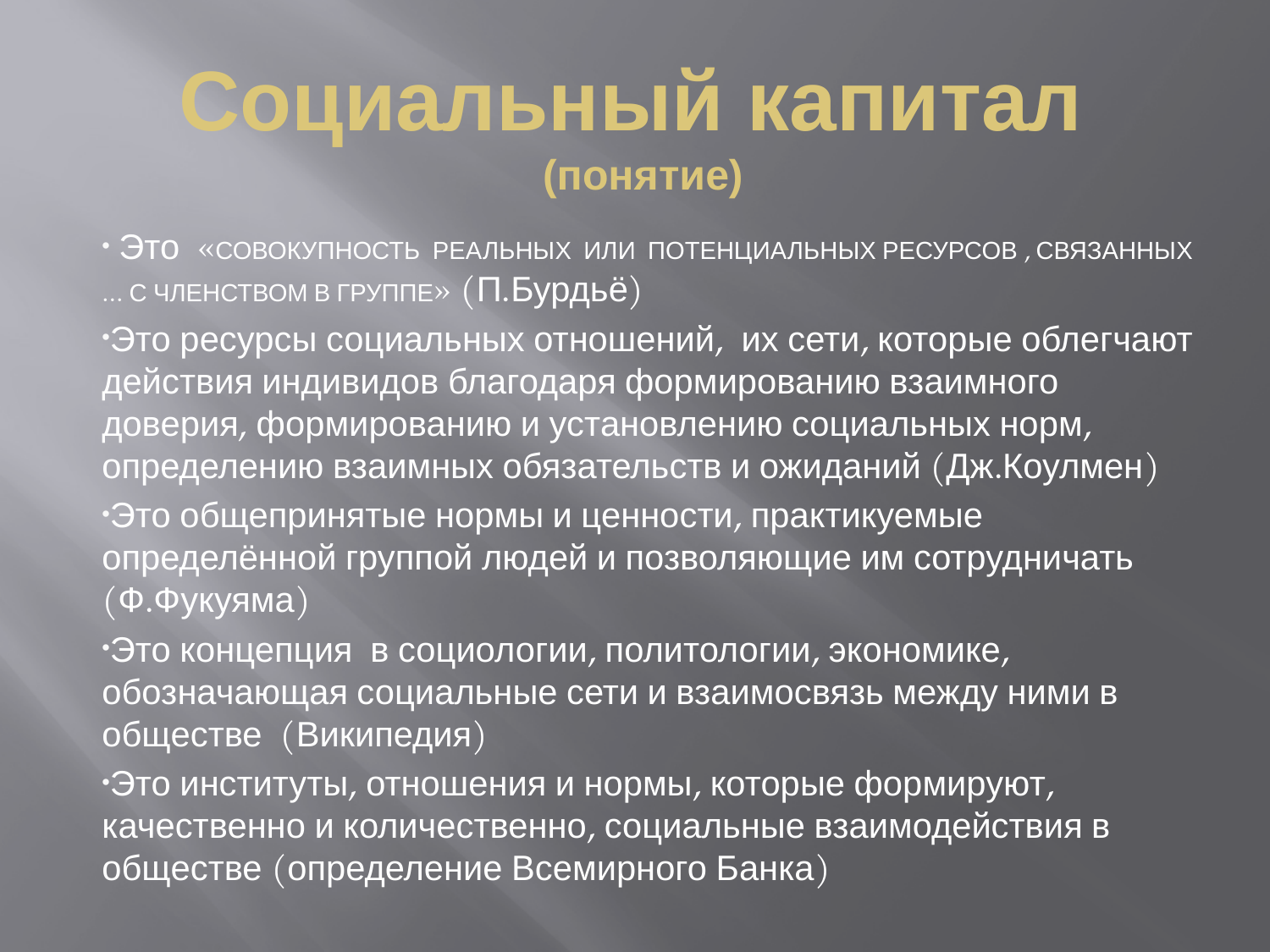

# Социальный капитал (понятие)
 Это  «СОВОКУПНОСТЬ  РЕАЛЬНЫХ  ИЛИ  ПОТЕНЦИАЛЬНЫХ РЕСУРСОВ , СВЯЗАННЫХ … С ЧЛЕНСТВОМ В ГРУППЕ» (П.Бурдьё)
Это ресурсы социальных отношений,  их сети, которые облегчают действия индивидов благодаря формированию взаимного доверия, формированию и установлению социальных норм, определению взаимных обязательств и ожиданий (Дж.Коулмен)
Это общепринятые нормы и ценности, практикуемые определённой группой людей и позволяющие им сотрудничать (Ф.Фукуяма)
Это концепция  в социологии, политологии, экономике, обозначающая социальные сети и взаимосвязь между ними в обществе  (Википедия)
Это институты, отношения и нормы, которые формируют, качественно и количественно, социальные взаимодействия в обществе (определение Всемирного Банка)